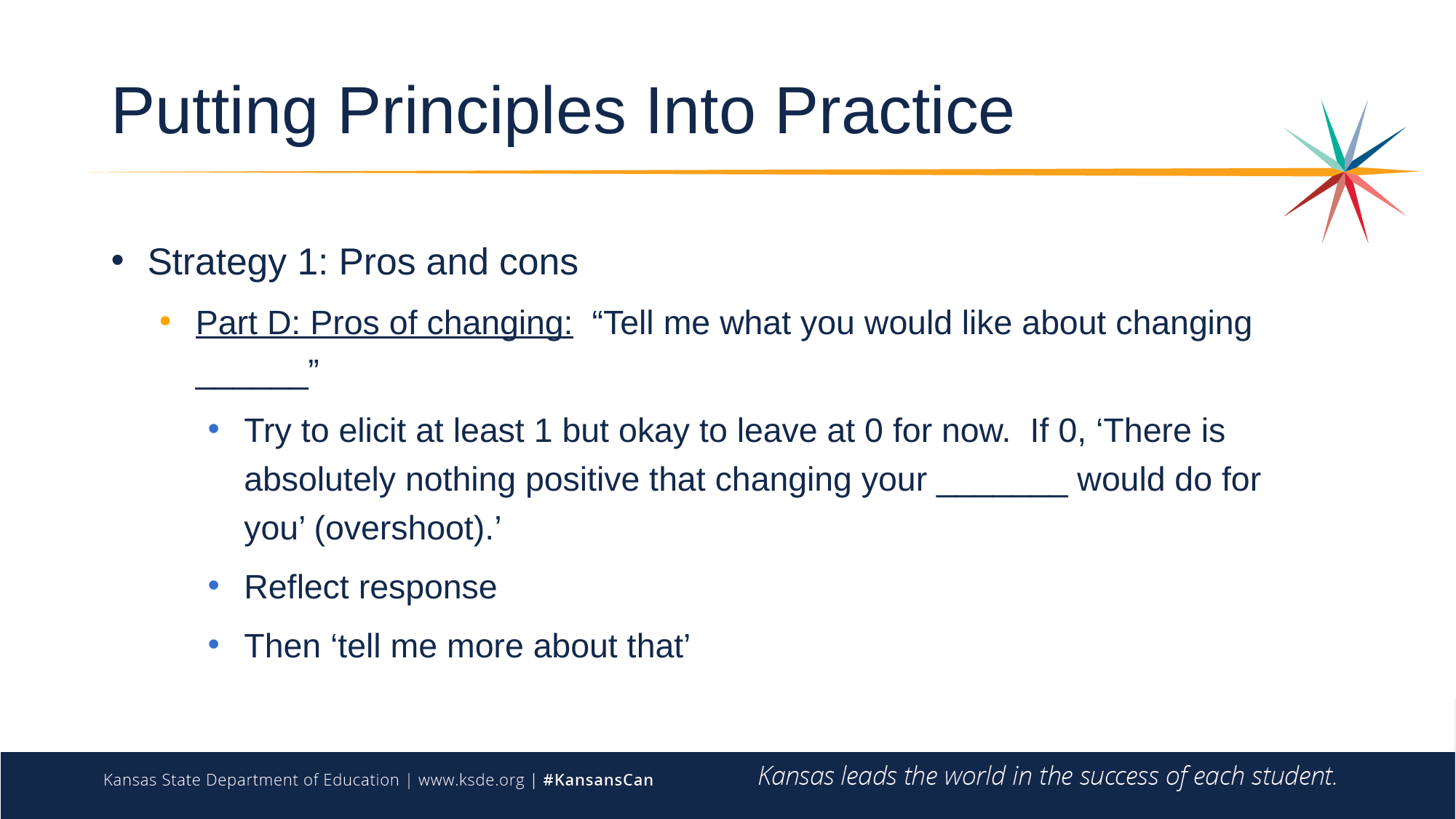

# Putting Principles Into Practice
Strategy 1: Pros and cons
Part D: Pros of changing:  “Tell me what you would like about changing ______”
Try to elicit at least 1 but okay to leave at 0 for now.  If 0, ‘There is absolutely nothing positive that changing your _______ would do for you’ (overshoot).’
Reflect response
Then ‘tell me more about that’